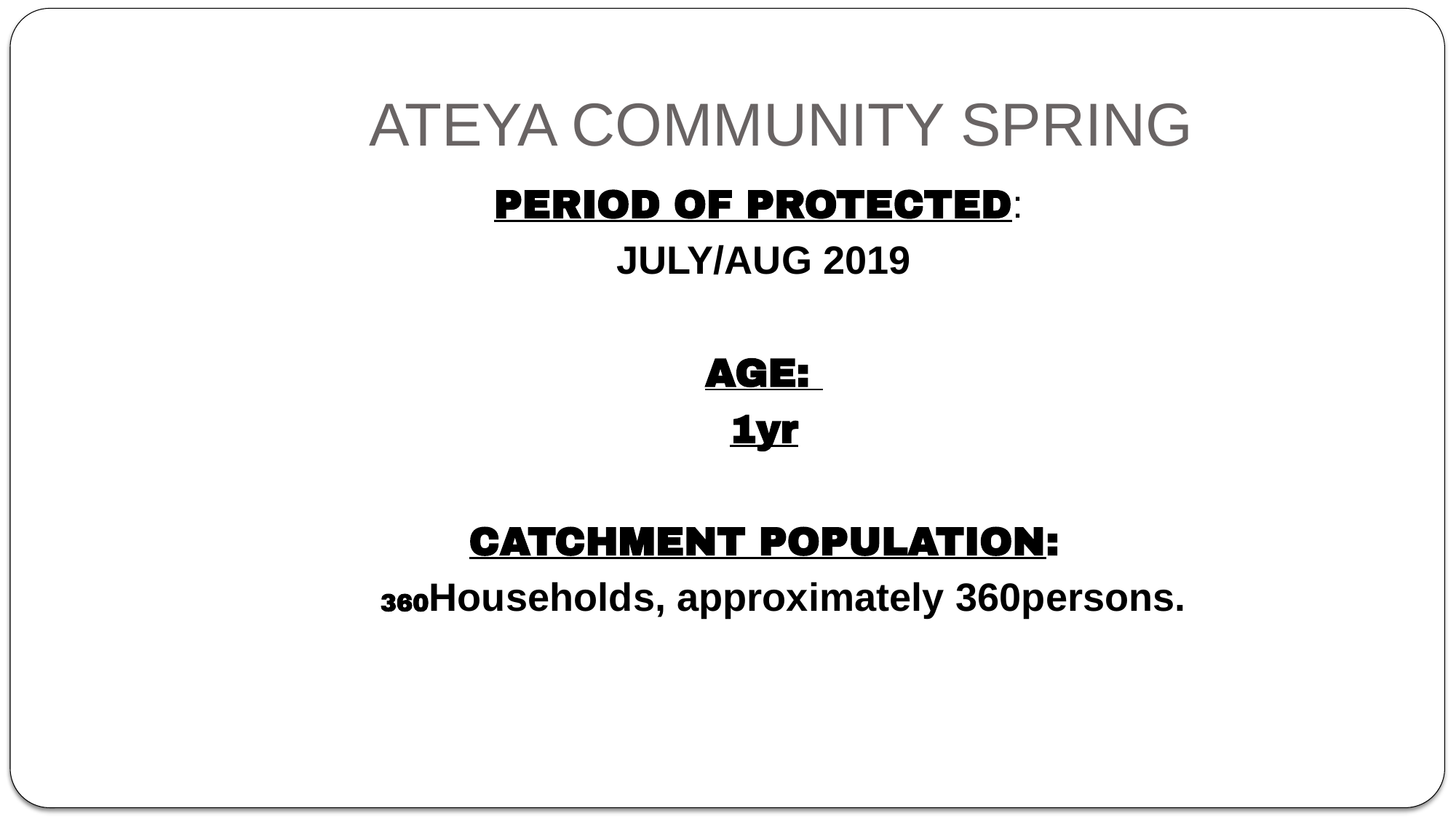

# ATEYA COMMUNITY SPRING
PERIOD OF PROTECTED:
JULY/AUG 2019

AGE:
1yr

CATCHMENT POPULATION:
   360Households, approximately 360persons.